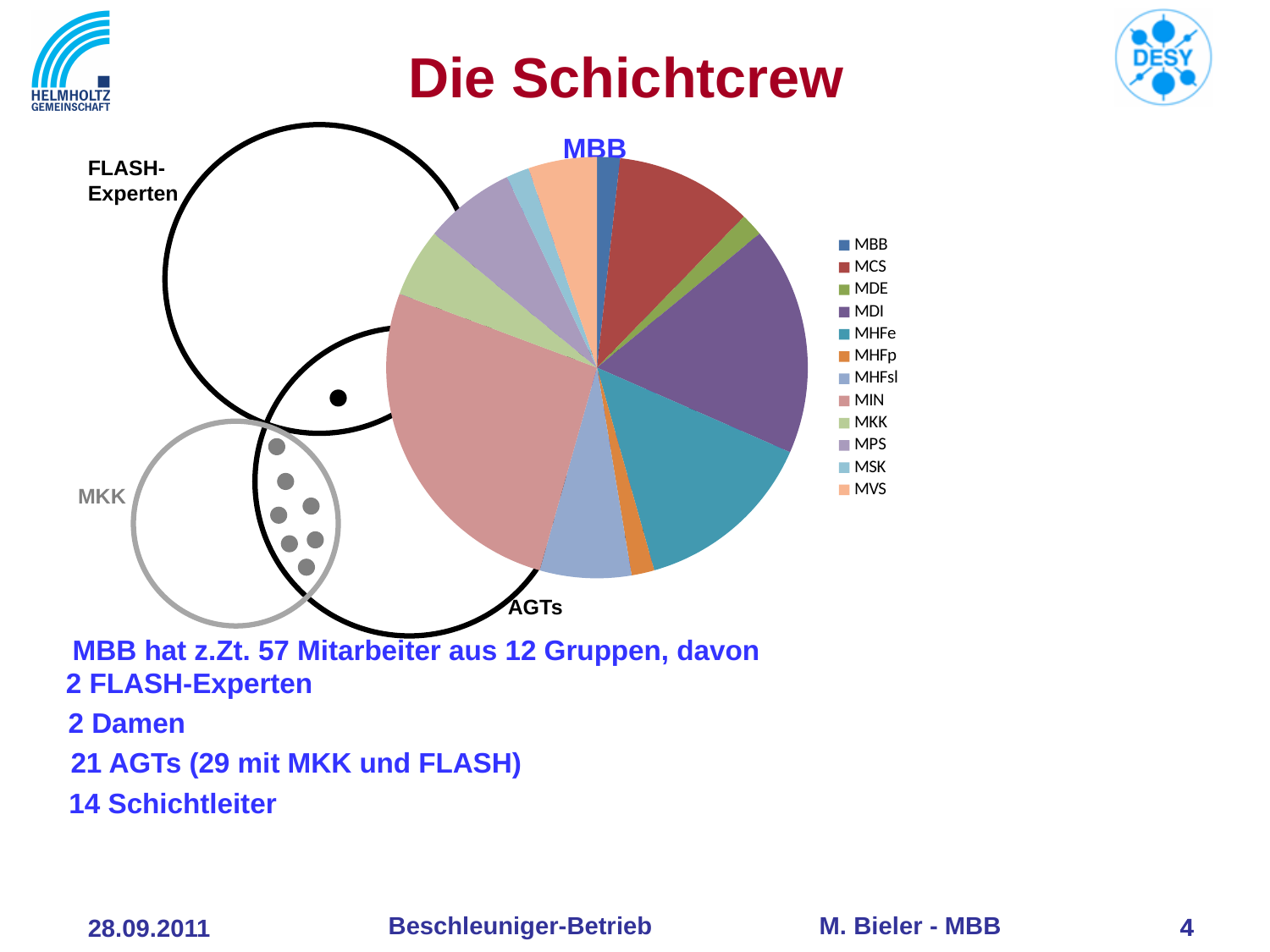

Die Schichtcrew

MBB
FLASH-
Experten

### Chart

| Category |  |
|---|---|
| MBB | 1.0 |
| MCS | 6.0 |
| MDE | 1.0 |
| MDI | 10.0 |
| MHFe | 8.0 |
| MHFp | 1.0 |
| MHFsl | 4.0 |
| MIN | 15.0 |
| MKK | 3.0 |
| MPS | 4.0 |
| MSK | 1.0 |
| MVS | 3.0 |

♀

SL

MKK

AGTs
MBB hat z.Zt. 57 Mitarbeiter aus 12 Gruppen, davon
2 FLASH-Experten
2 Damen
21 AGTs (29 mit MKK und FLASH)
14 Schichtleiter
Beschleuniger-Betrieb                        M. Bieler - MBB
4
4
28.09.2011